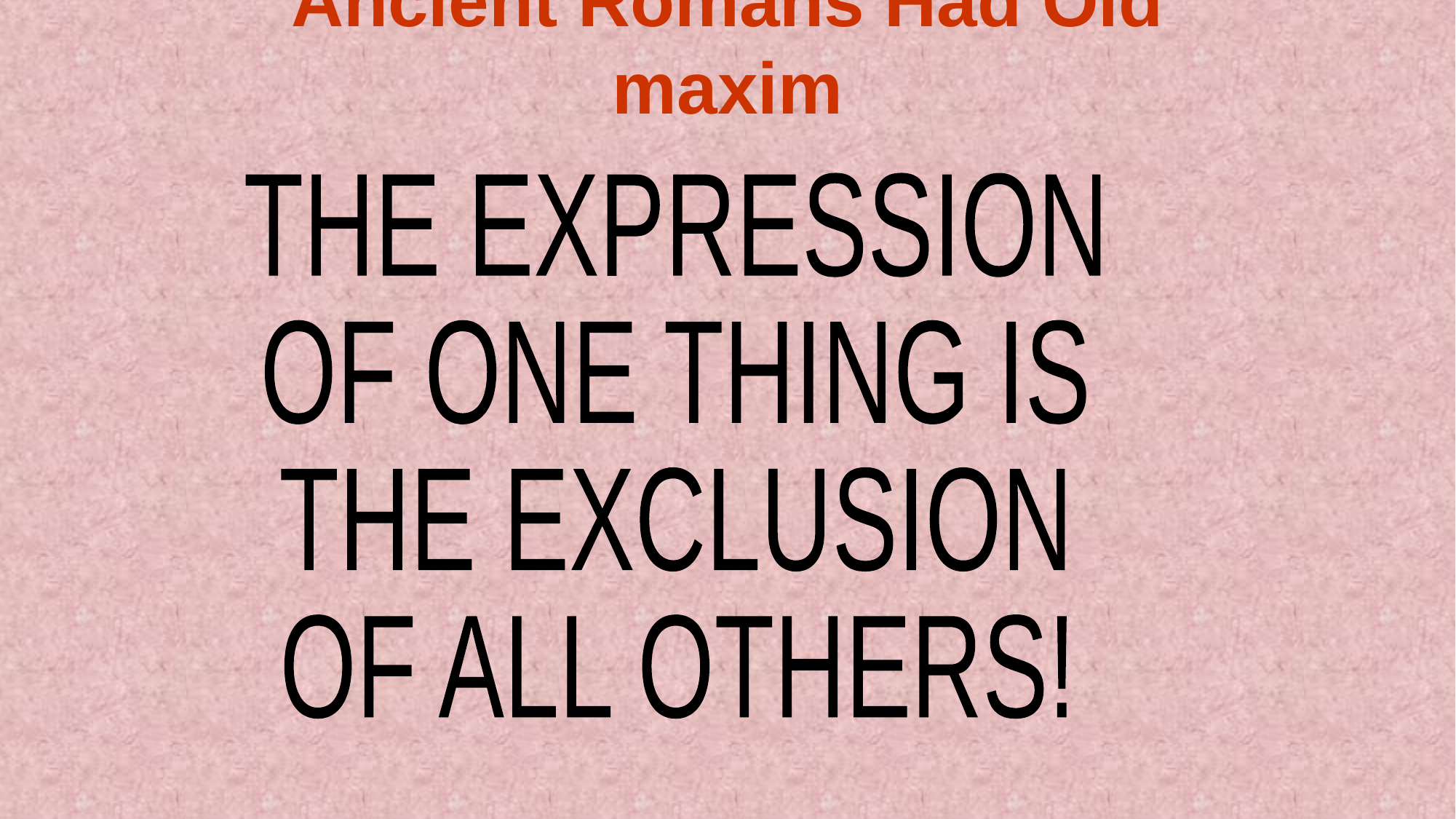

# Ancient Romans Had Old maxim
THE EXPRESSION
OF ONE THING IS
THE EXCLUSION
OF ALL OTHERS!